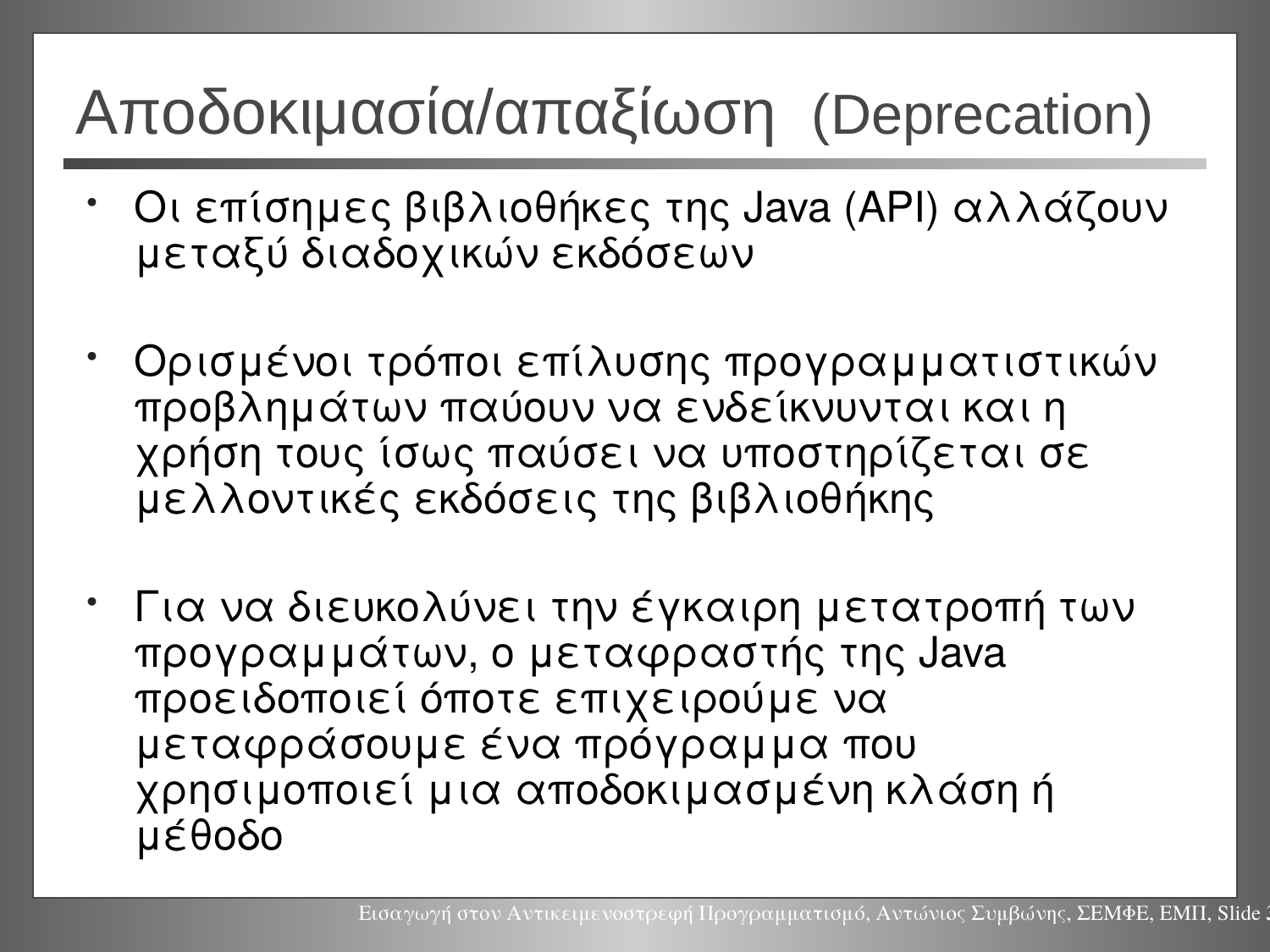

# Αποδοκιμασία/απαξίωση  (Deprecation)
Οι επίσημες βιβλιοθήκες της Java (API) αλλάζουν μεταξύ διαδοχικών εκδόσεων

Ορισμένοι τρόποι επίλυσης προγραμματιστικών προβλημάτων παύουν να ενδείκνυνται και η χρήση τους ίσως παύσει να υποστηρίζεται σε μελλοντικές εκδόσεις της βιβλιοθήκης

Για να διευκολύνει την έγκαιρη μετατροπή των προγραμμάτων, ο μεταφραστής της Java προειδοποιεί όποτε επιχειρούμε να μεταφράσουμε ένα πρόγραμμα που χρησιμοποιεί μια αποδοκιμασμένη κλάση ή μέθοδο